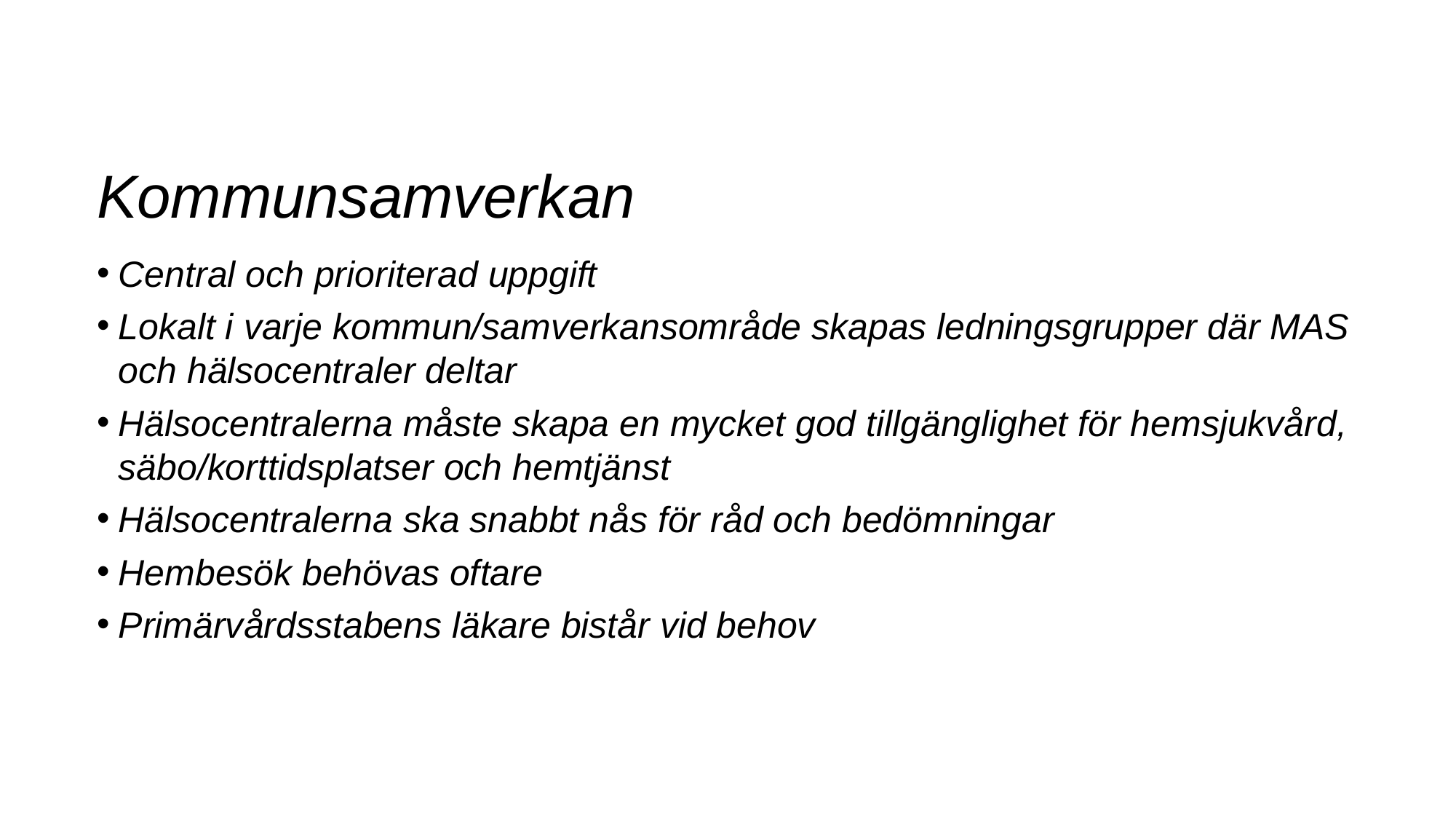

# Kommunsamverkan
Central och prioriterad uppgift
Lokalt i varje kommun/samverkansområde skapas ledningsgrupper där MAS och hälsocentraler deltar
Hälsocentralerna måste skapa en mycket god tillgänglighet för hemsjukvård, säbo/korttidsplatser och hemtjänst
Hälsocentralerna ska snabbt nås för råd och bedömningar
Hembesök behövas oftare
Primärvårdsstabens läkare bistår vid behov